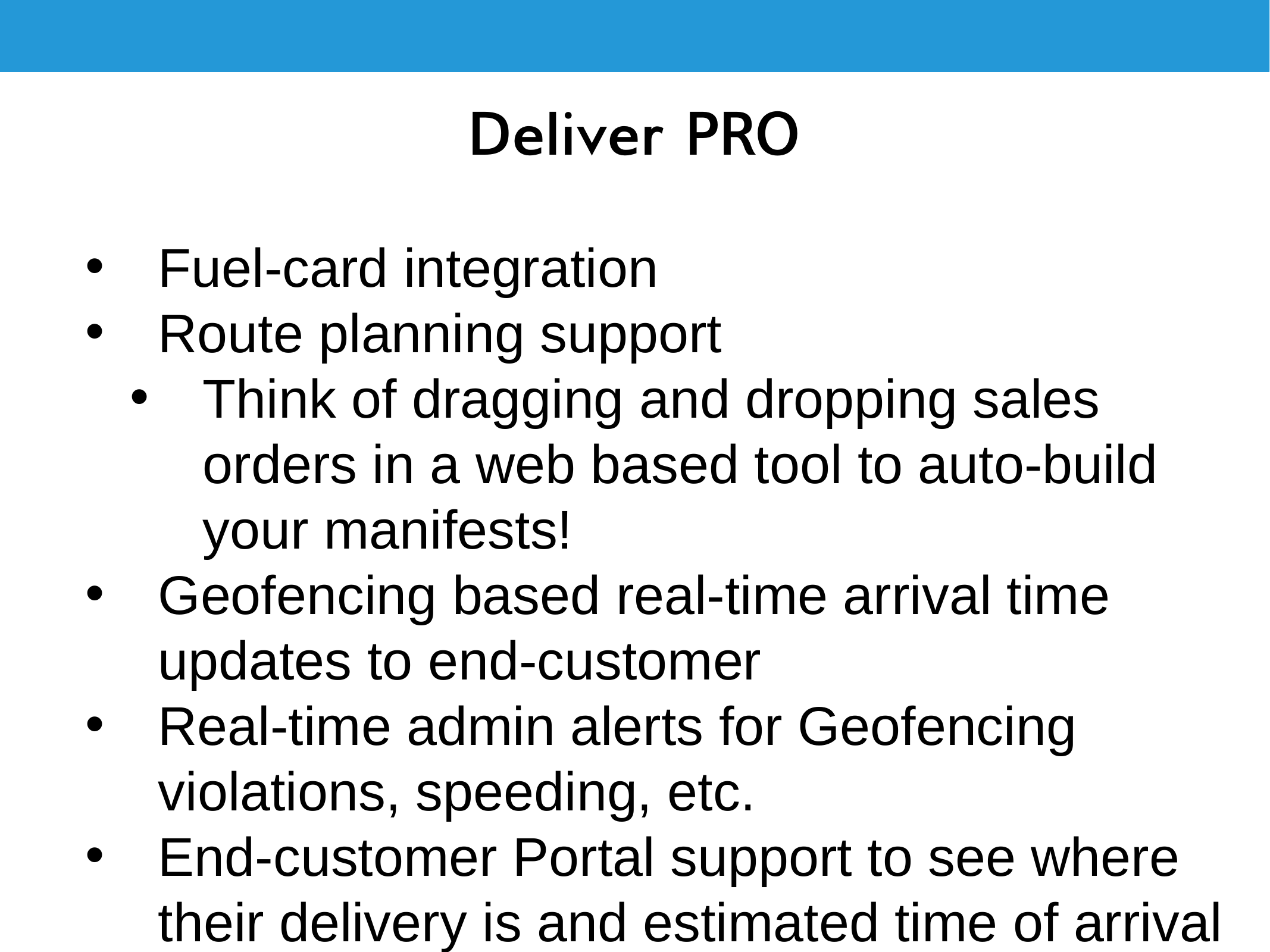

Deliver PRO

Fuel-card integration
Route planning support
Think of dragging and dropping sales orders in a web based tool to auto-build your manifests!
Geofencing based real-time arrival time updates to end-customer
Real-time admin alerts for Geofencing violations, speeding, etc.
End-customer Portal support to see where their delivery is and estimated time of arrival